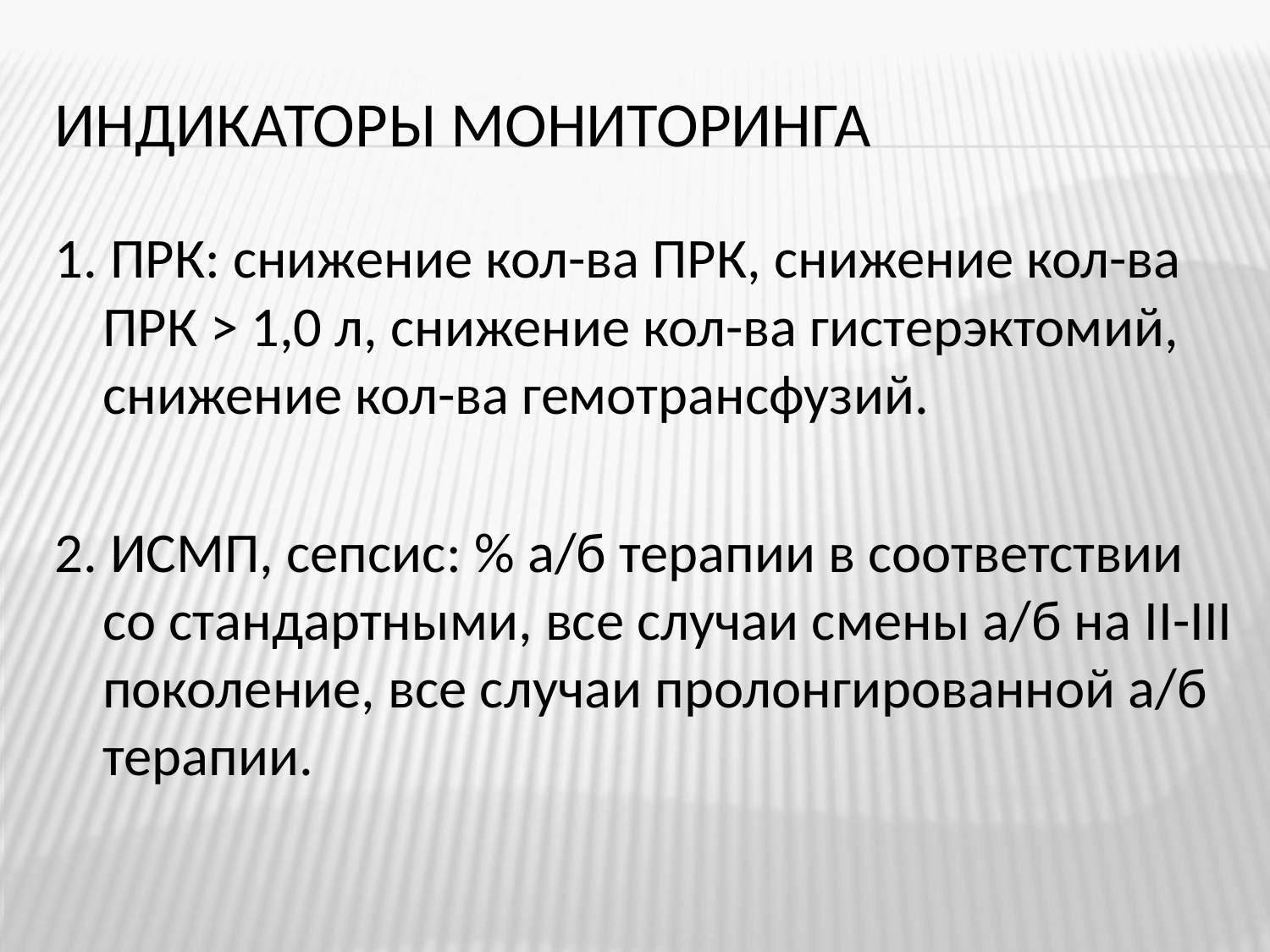

# Индикаторы мониторинга
1. ПРК: снижение кол-ва ПРК, снижение кол-ва ПРК > 1,0 л, снижение кол-ва гистерэктомий, снижение кол-ва гемотрансфузий.

2. ИСМП, сепсис: % а/б терапии в соответствии со стандартными, все случаи смены а/б на ІІ-ІІІ поколение, все случаи пролонгированной а/б терапии.